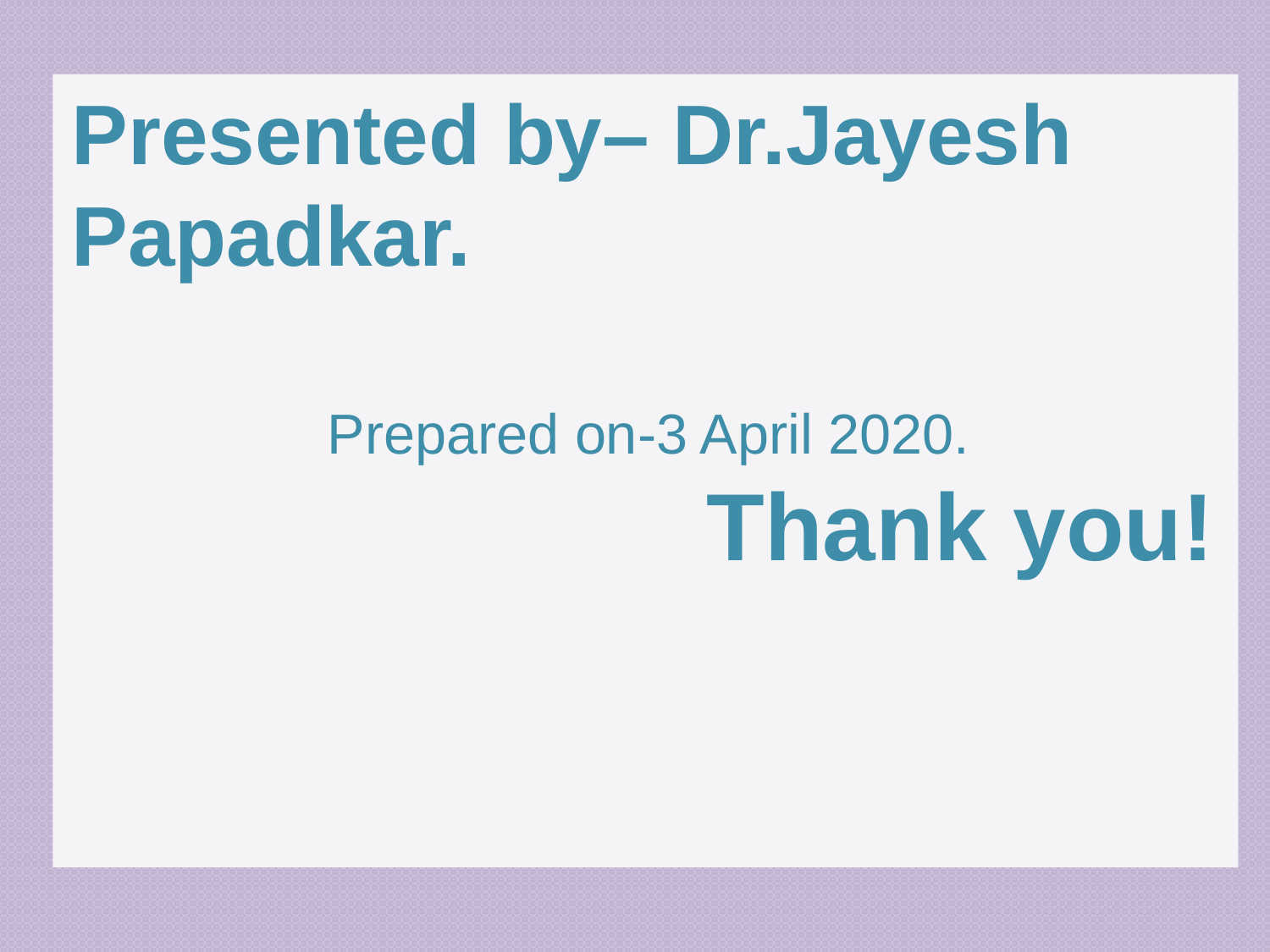

Presented by– Dr.Jayesh Papadkar.

Prepared on-3 April 2020.
                        Thank you!